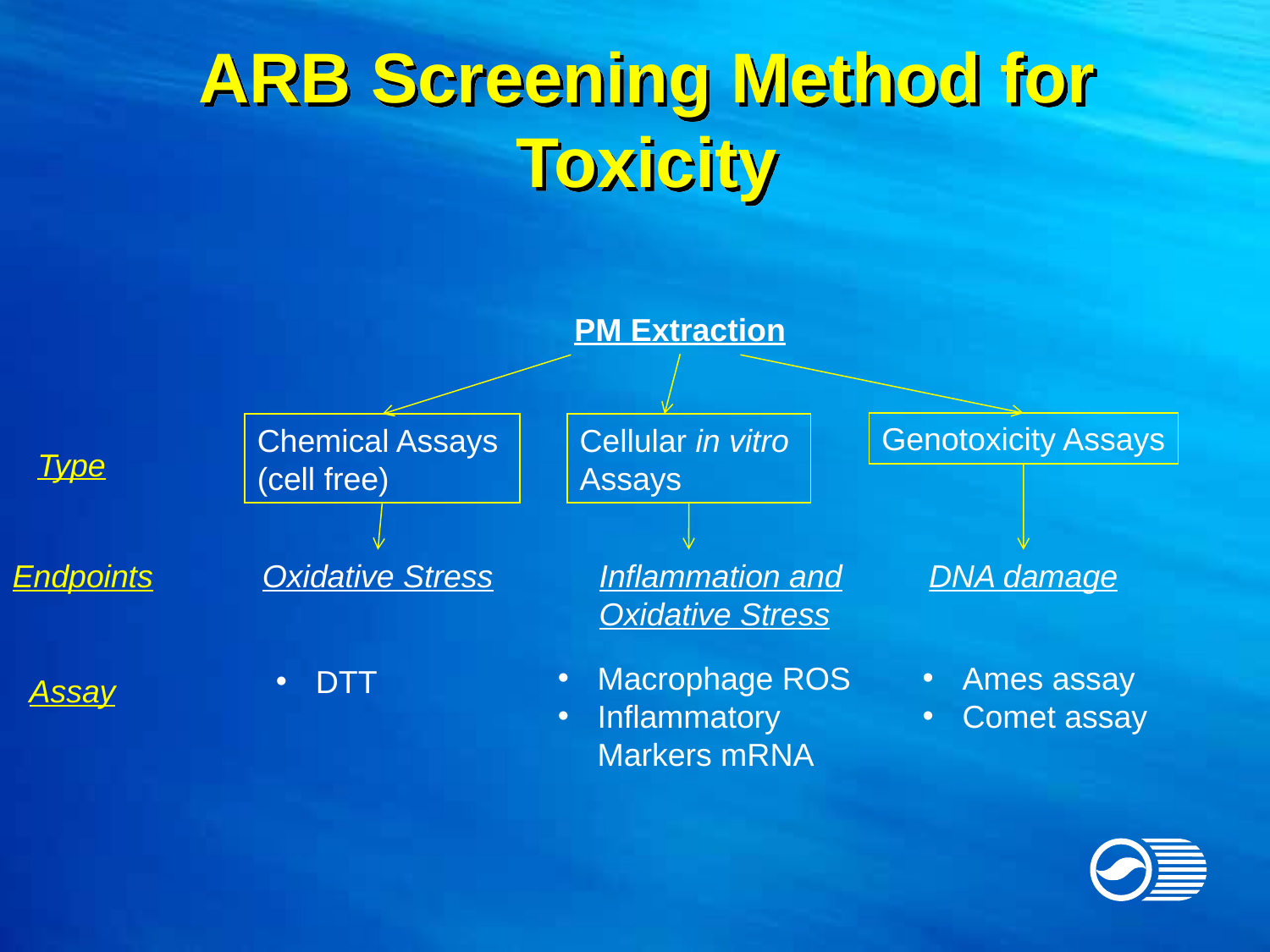

ARB Screening Method for Toxicity
PM Extraction
Genotoxicity Assays
Chemical Assays
(cell free)
Cellular in vitro
Assays
Oxidative Stress
Inflammation and Oxidative Stress
DNA damage
Type
Endpoints
Macrophage ROS
Inflammatory Markers mRNA
Ames assay
Comet assay
DTT
Assay